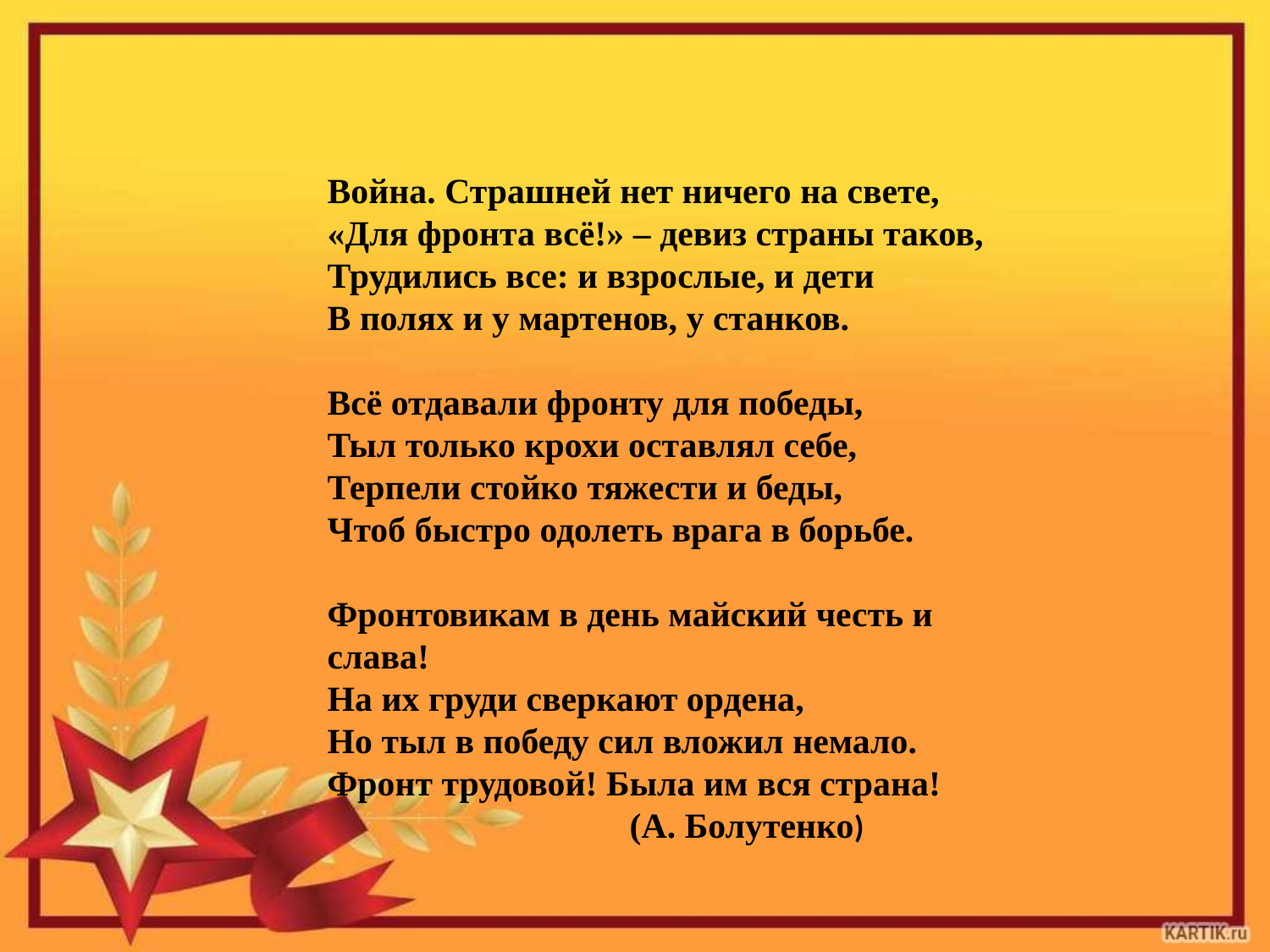

#
Война. Страшней нет ничего на свете,
«Для фронта всё!» – девиз страны таков,
Трудились все: и взрослые, и дети
В полях и у мартенов, у станков.

Всё отдавали фронту для победы,
Тыл только крохи оставлял себе,
Терпели стойко тяжести и беды,
Чтоб быстро одолеть врага в борьбе.

Фронтовикам в день майский честь и слава!
На их груди сверкают ордена,
Но тыл в победу сил вложил немало.
Фронт трудовой! Была им вся страна!
                                  (А. Болутенко)